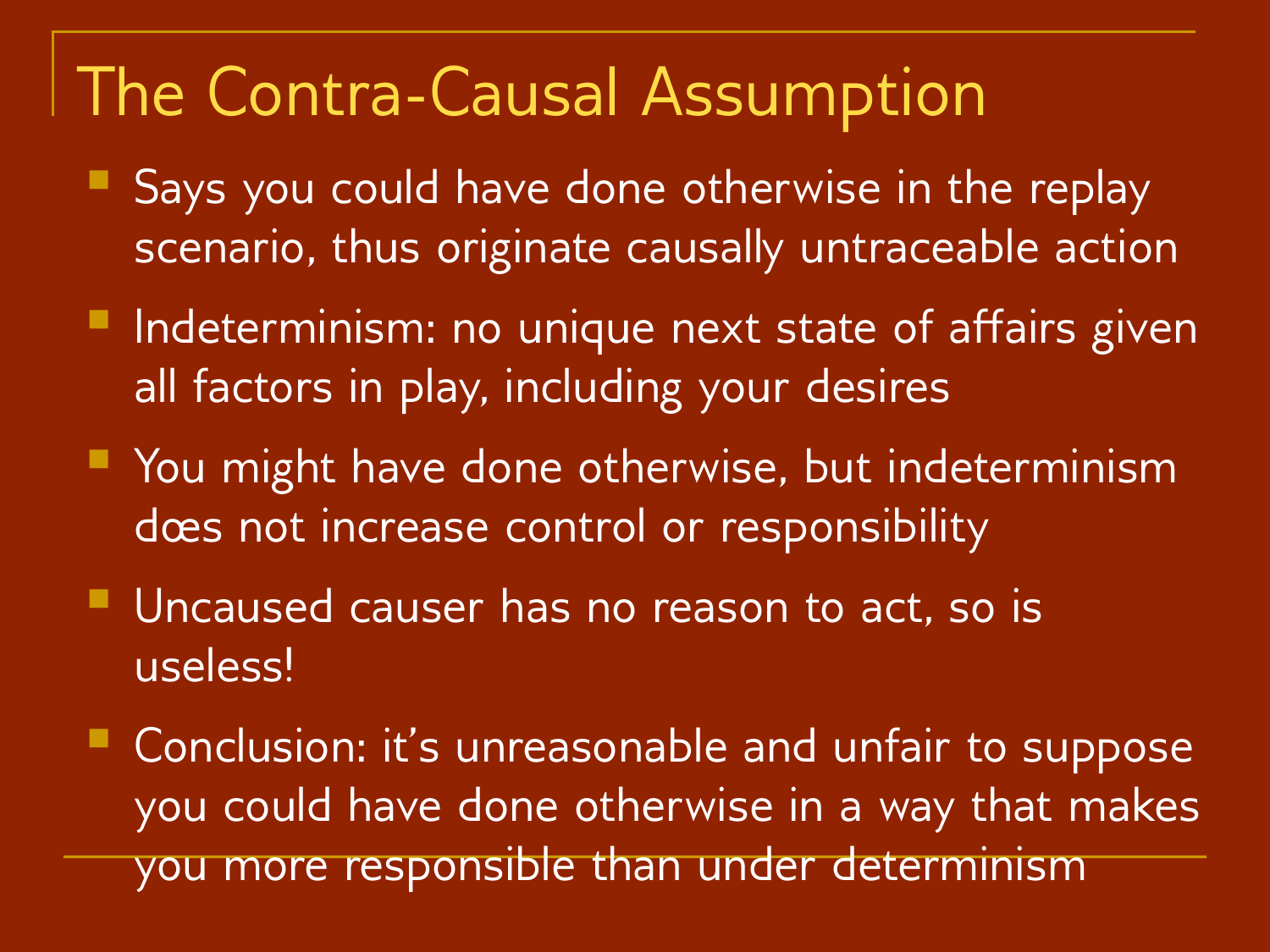

# The Contra-Causal Assumption
Says you could have done otherwise in the replay scenario, thus originate causally untraceable action
Indeterminism: no unique next state of affairs given all factors in play, including your desires
You might have done otherwise, but indeterminism does not increase control or responsibility
Uncaused causer has no reason to act, so is useless!
Conclusion: it’s unreasonable and unfair to suppose you could have done otherwise in a way that makes you more responsible than under determinism